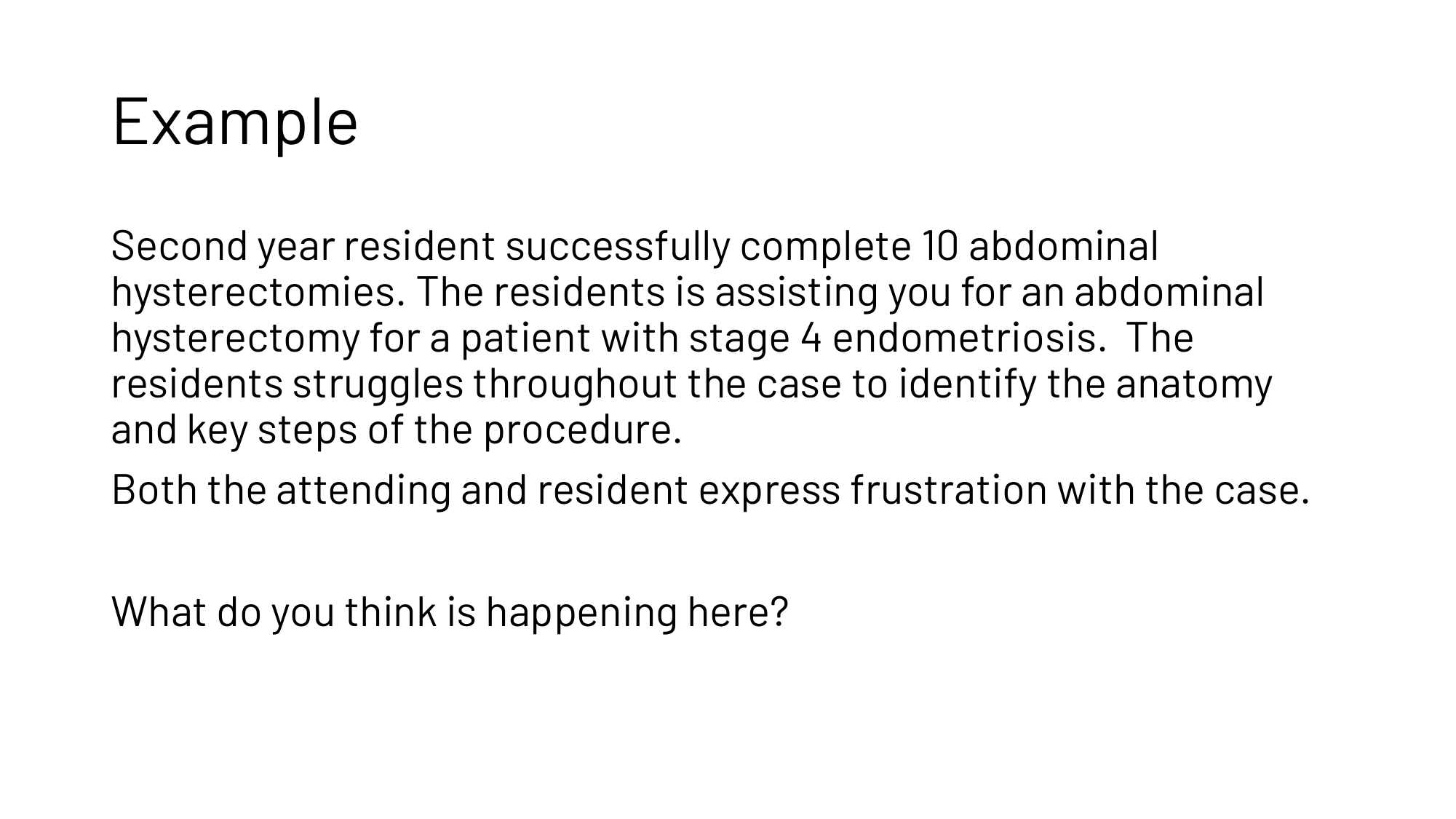

# Example
Second year resident successfully complete 10 abdominal hysterectomies. The residents is assisting you for an abdominal hysterectomy for a patient with stage 4 endometriosis.  The residents struggles throughout the case to identify the anatomy and key steps of the procedure.
Both the attending and resident express frustration with the case.

What do you think is happening here?